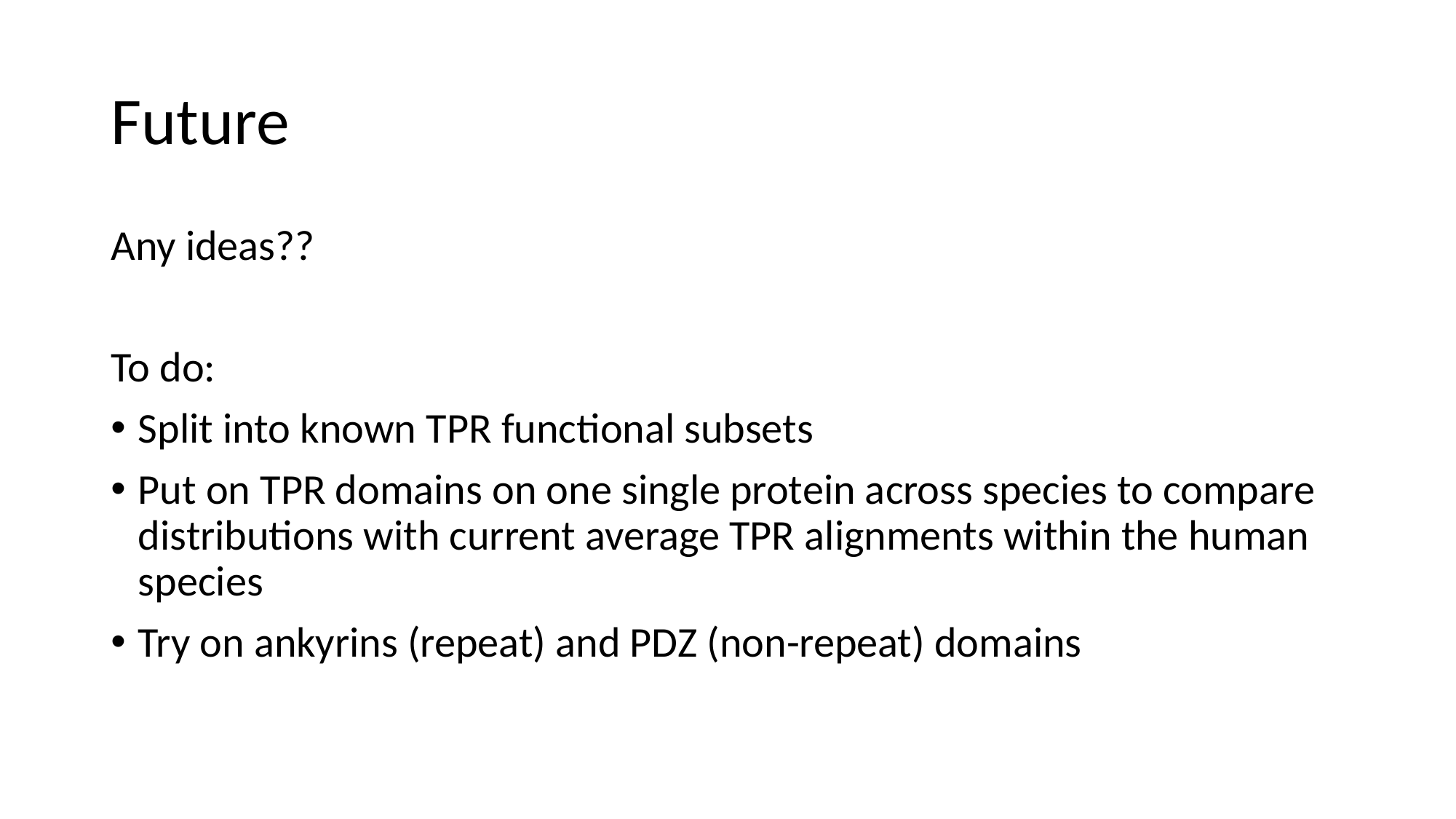

# Future
Any ideas??

To do:
Split into known TPR functional subsets
Put on TPR domains on one single protein across species to compare distributions with current average TPR alignments within the human species
Try on ankyrins (repeat) and PDZ (non-repeat) domains